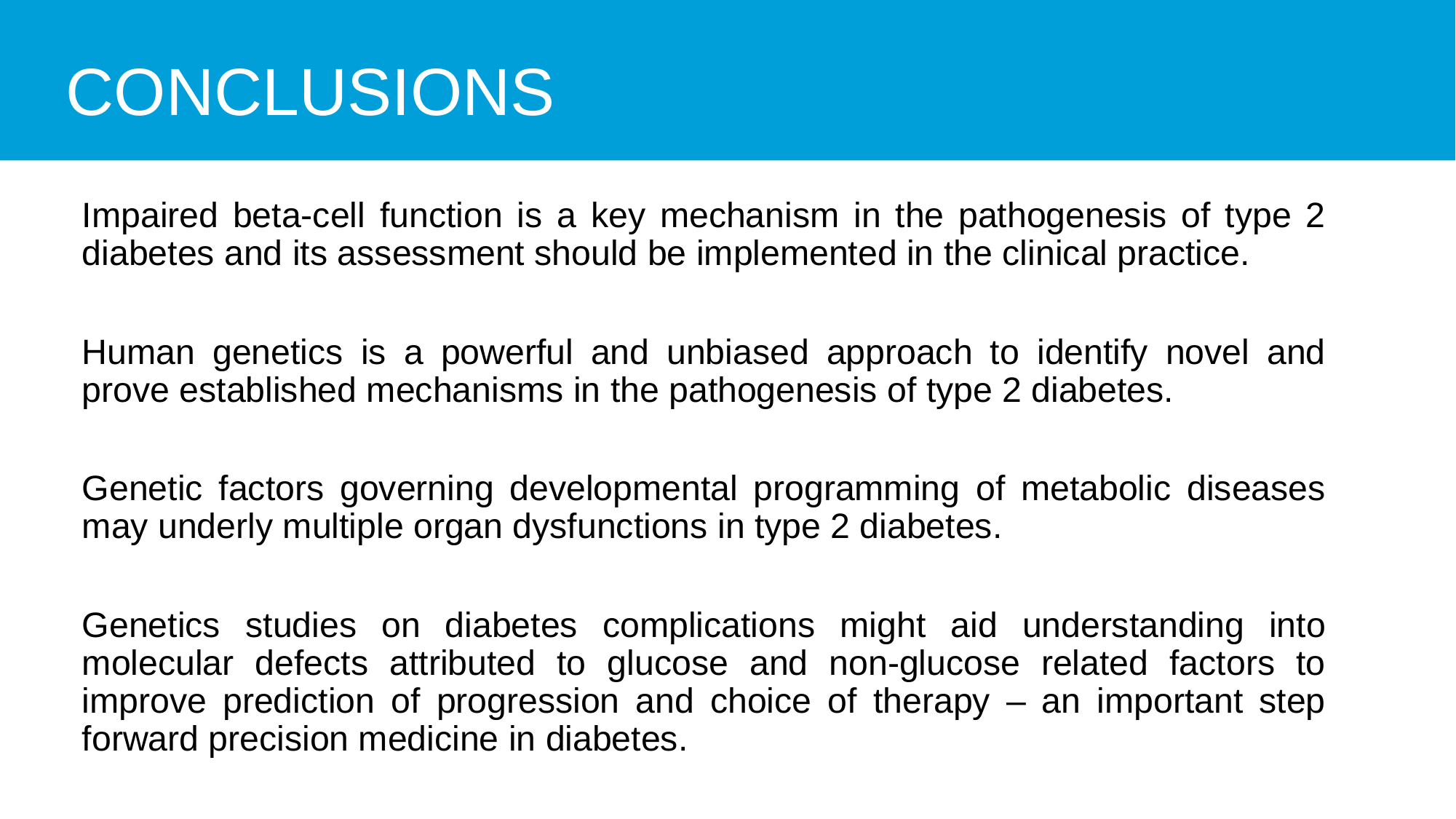

# CONCLUSIONS
Impaired beta-cell function is a key mechanism in the pathogenesis of type 2 diabetes and its assessment should be implemented in the clinical practice.

Human genetics is a powerful and unbiased approach to identify novel and prove established mechanisms in the pathogenesis of type 2 diabetes.

Genetic factors governing developmental programming of metabolic diseases may underly multiple organ dysfunctions in type 2 diabetes.

Genetics studies on diabetes complications might aid understanding into molecular defects attributed to glucose and non-glucose related factors to improve prediction of progression and choice of therapy – an important step forward precision medicine in diabetes.